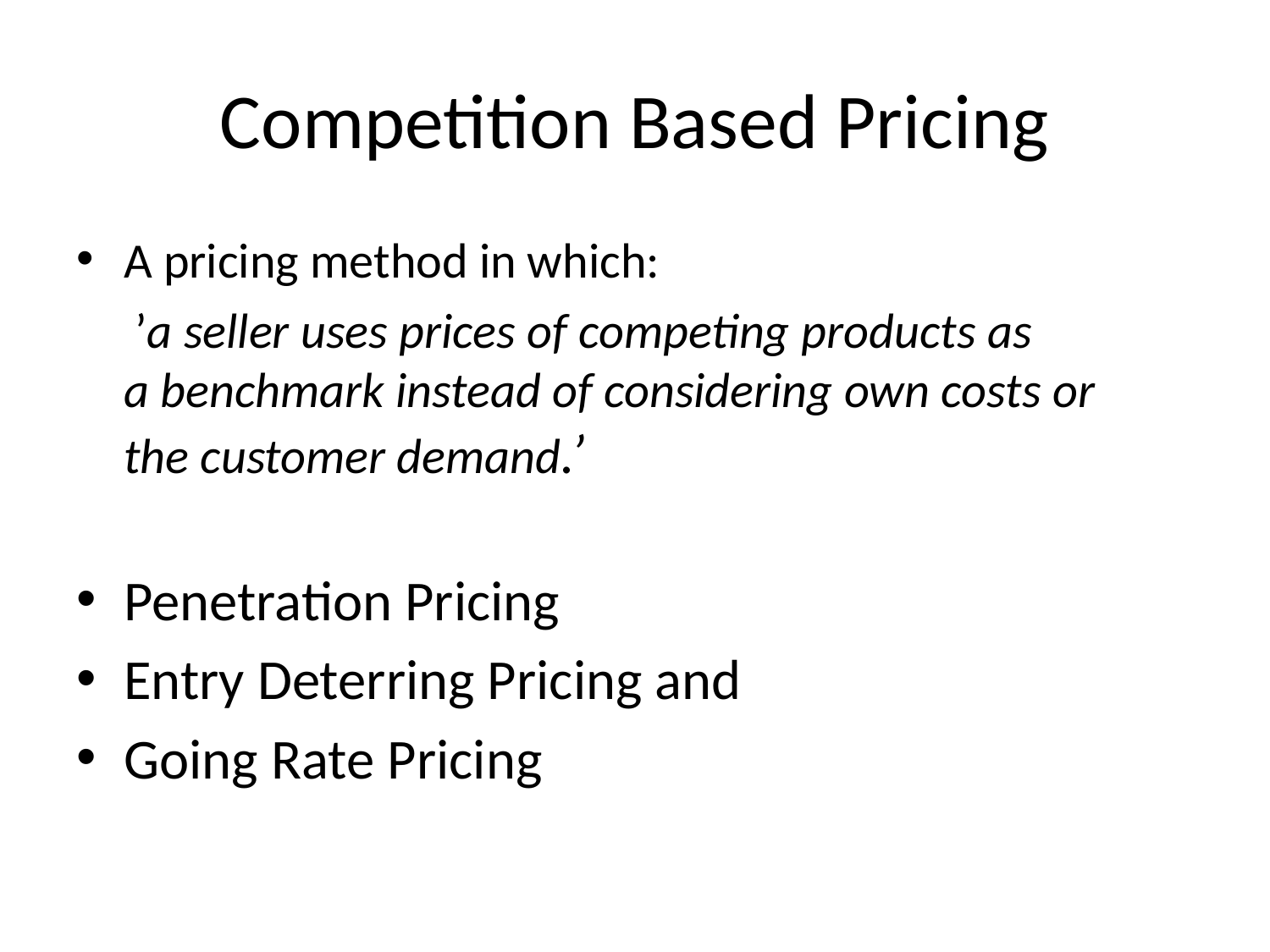

# Competition Based Pricing
A pricing method in which:
	 ’a seller uses prices of competing products as a benchmark instead of considering own costs or the customer demand.’
Penetration Pricing
Entry Deterring Pricing and
Going Rate Pricing